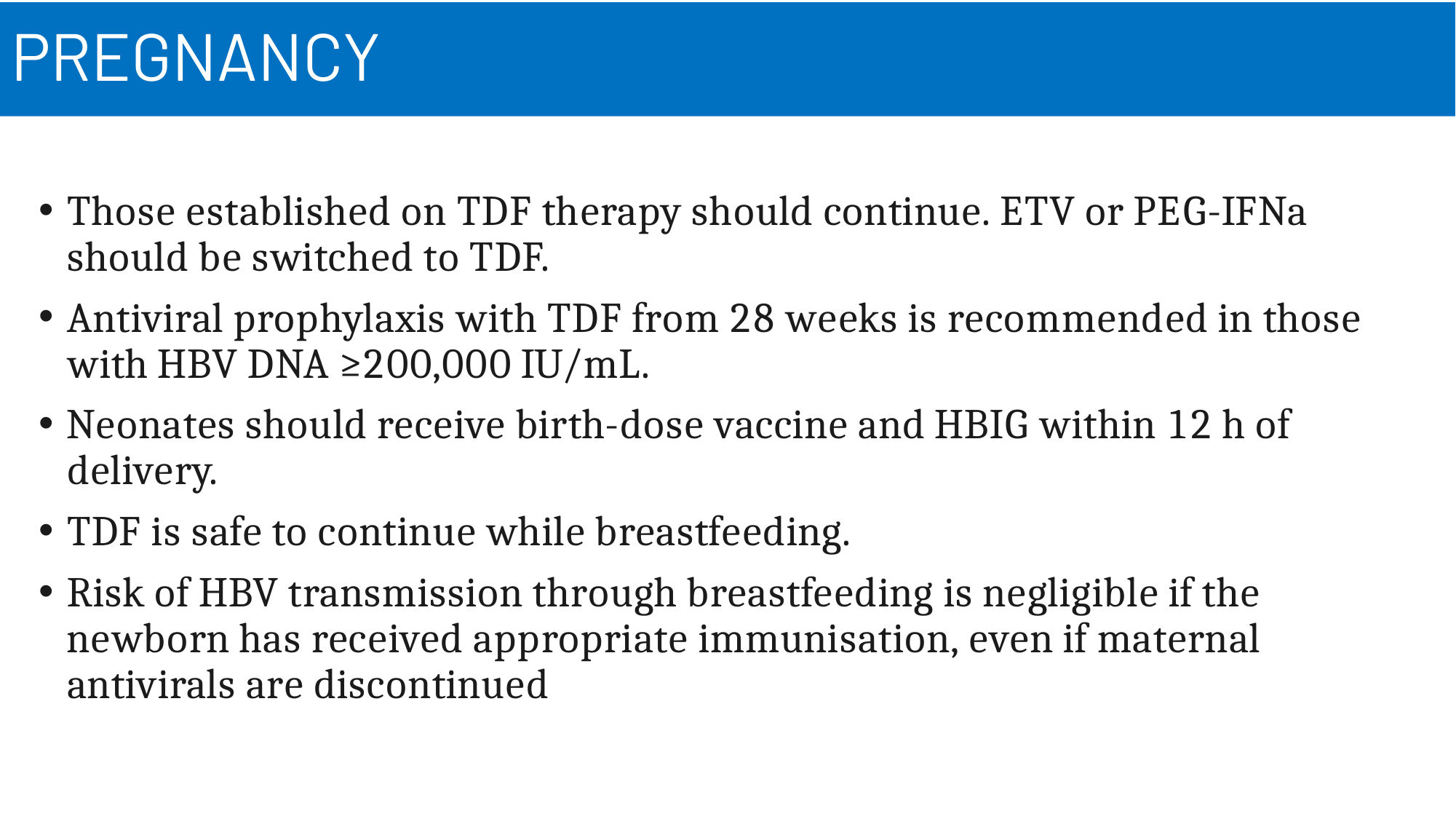

# PREGNANCY
Those established on TDF therapy should continue. ETV or PEG-IFNa should be switched to TDF.
Antiviral prophylaxis with TDF from 28 weeks is recommended in those with HBV DNA ≥200,000 IU/mL.
Neonates should receive birth-dose vaccine and HBIG within 12 h of delivery.
TDF is safe to continue while breastfeeding.
Risk of HBV transmission through breastfeeding is negligible if the newborn has received appropriate immunisation, even if maternal antivirals are discontinued